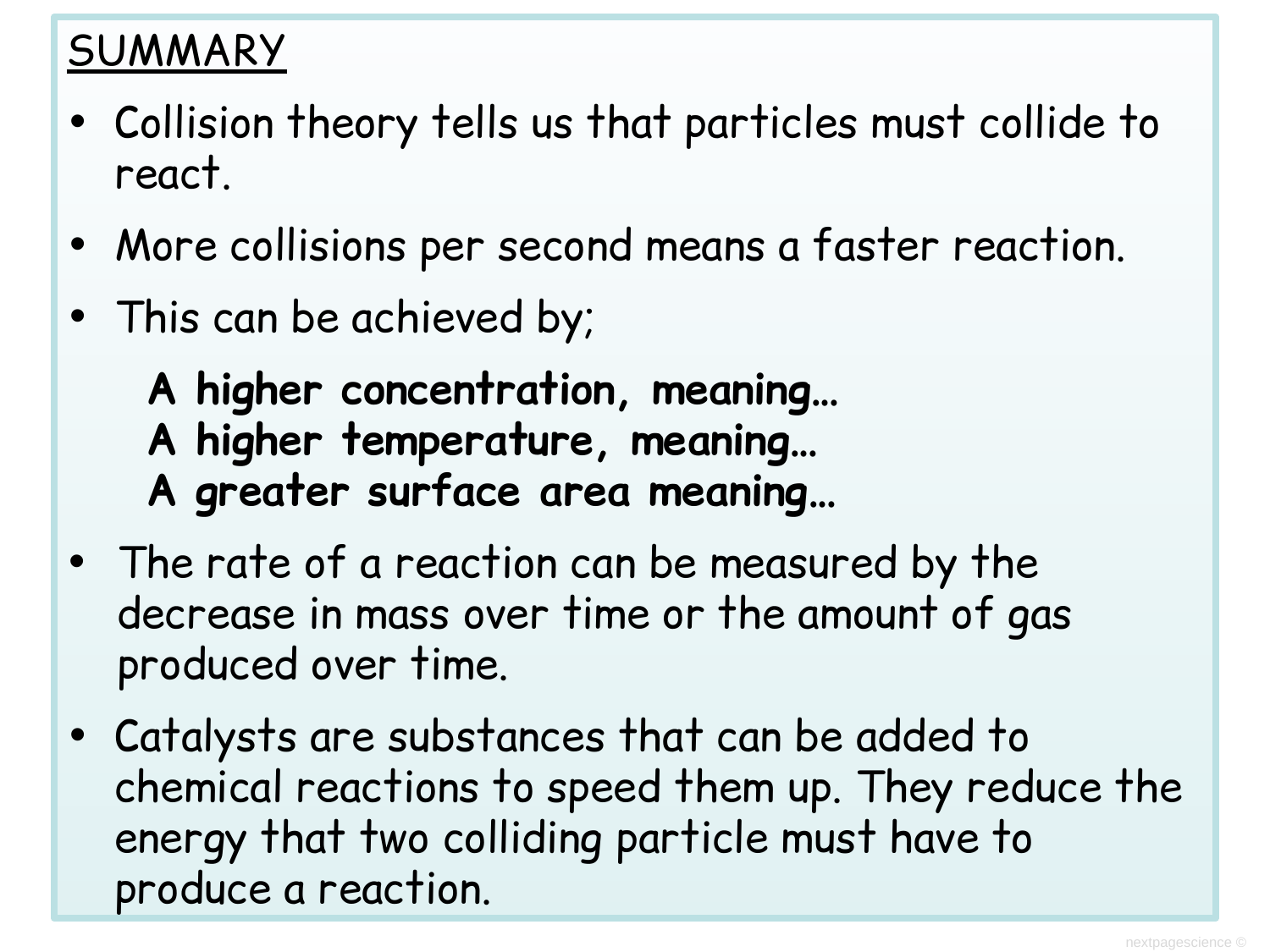

SUMMARY

Collision theory tells us that particles must collide to react.

More collisions per second means a faster reaction.

This can be achieved by;

A higher concentration, meaning…
A higher temperature, meaning…
A greater surface area meaning…

The rate of a reaction can be measured by the decrease in mass over time or the amount of gas produced over time.

Catalysts are substances that can be added to chemical reactions to speed them up. They reduce the energy that two colliding particle must have to produce a reaction.
nextpagescience ©